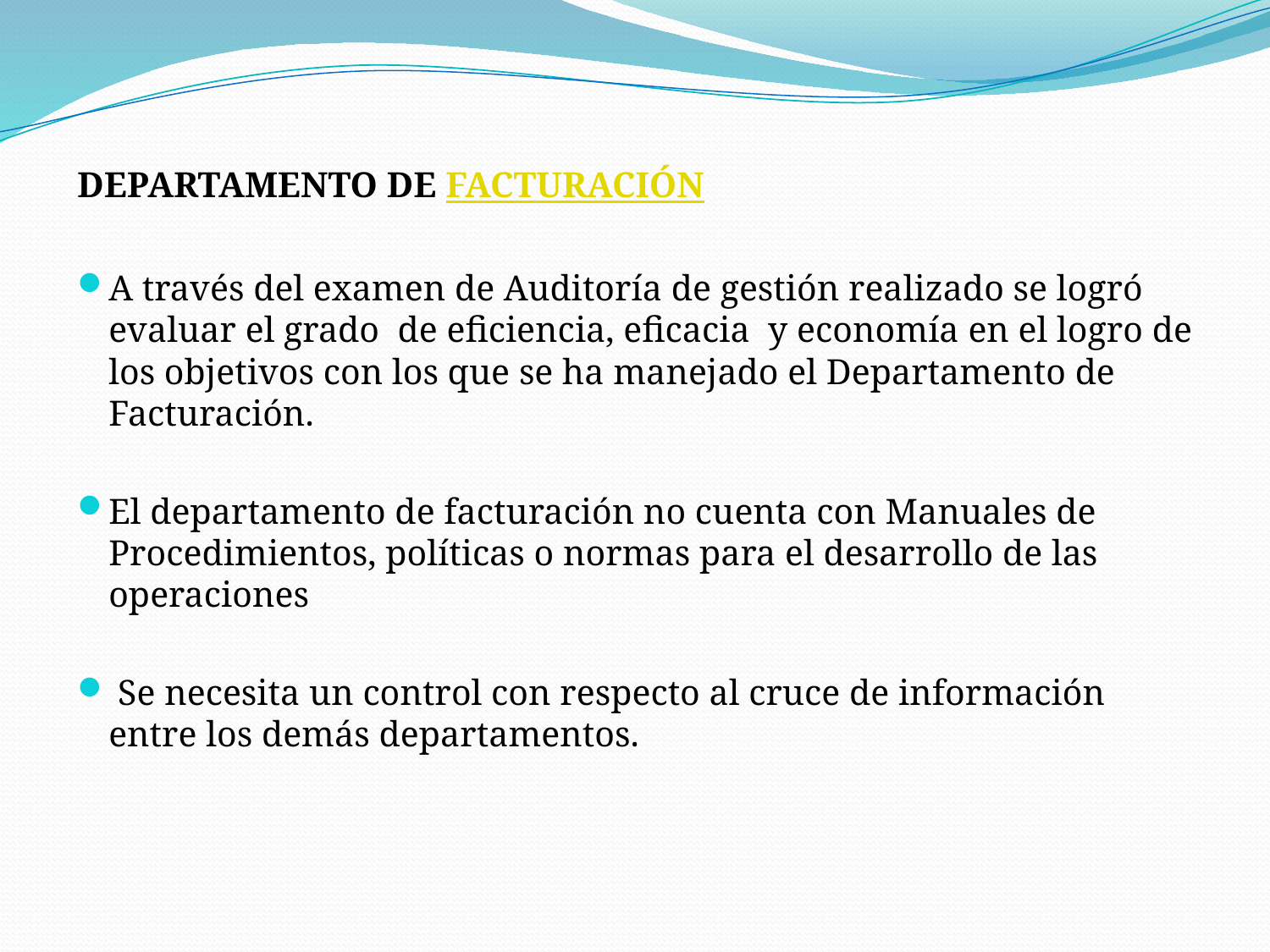

DEPARTAMENTO DE FACTURACIÓN

A través del examen de Auditoría de gestión realizado se logró evaluar el grado  de eficiencia, eficacia  y economía en el logro de los objetivos con los que se ha manejado el Departamento de Facturación.

El departamento de facturación no cuenta con Manuales de Procedimientos, políticas o normas para el desarrollo de las operaciones

 Se necesita un control con respecto al cruce de información entre los demás departamentos.